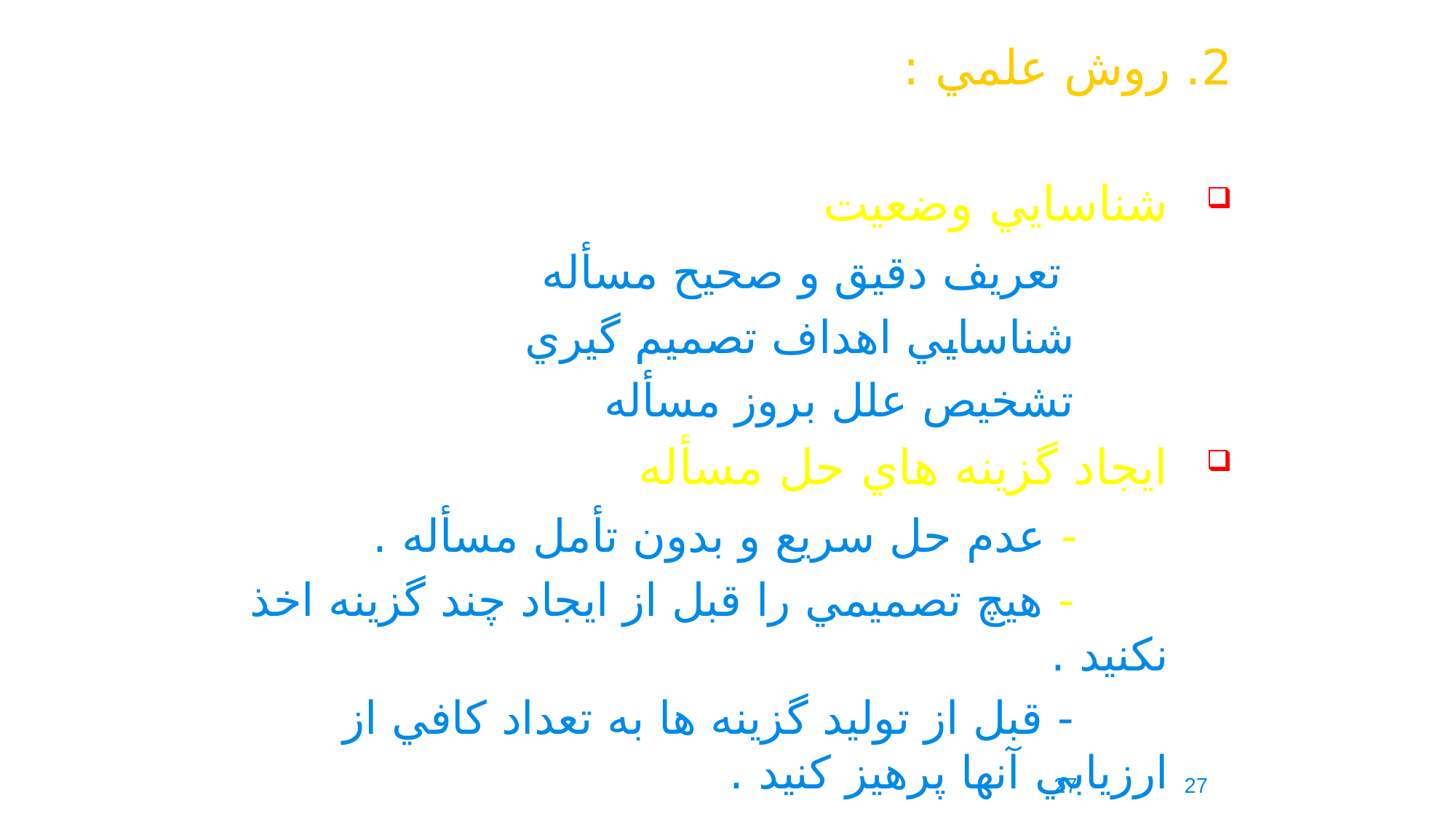

2. روش علمي :

شناسايي وضعيت
           تعريف دقيق و صحيح مسأله
           شناسايي اهداف تصميم گيري
           تشخيص علل بروز مسأله
ايجاد گزينه هاي حل مسأله
          - عدم حل سريع و بدون تأمل مسأله .
           - هيچ تصميمي را قبل از ايجاد چند گزينه اخذ نکنيد .
           - قبل از توليد گزينه ها به تعداد کافي از ارزيابي آنها پرهيز کنيد .
27
27